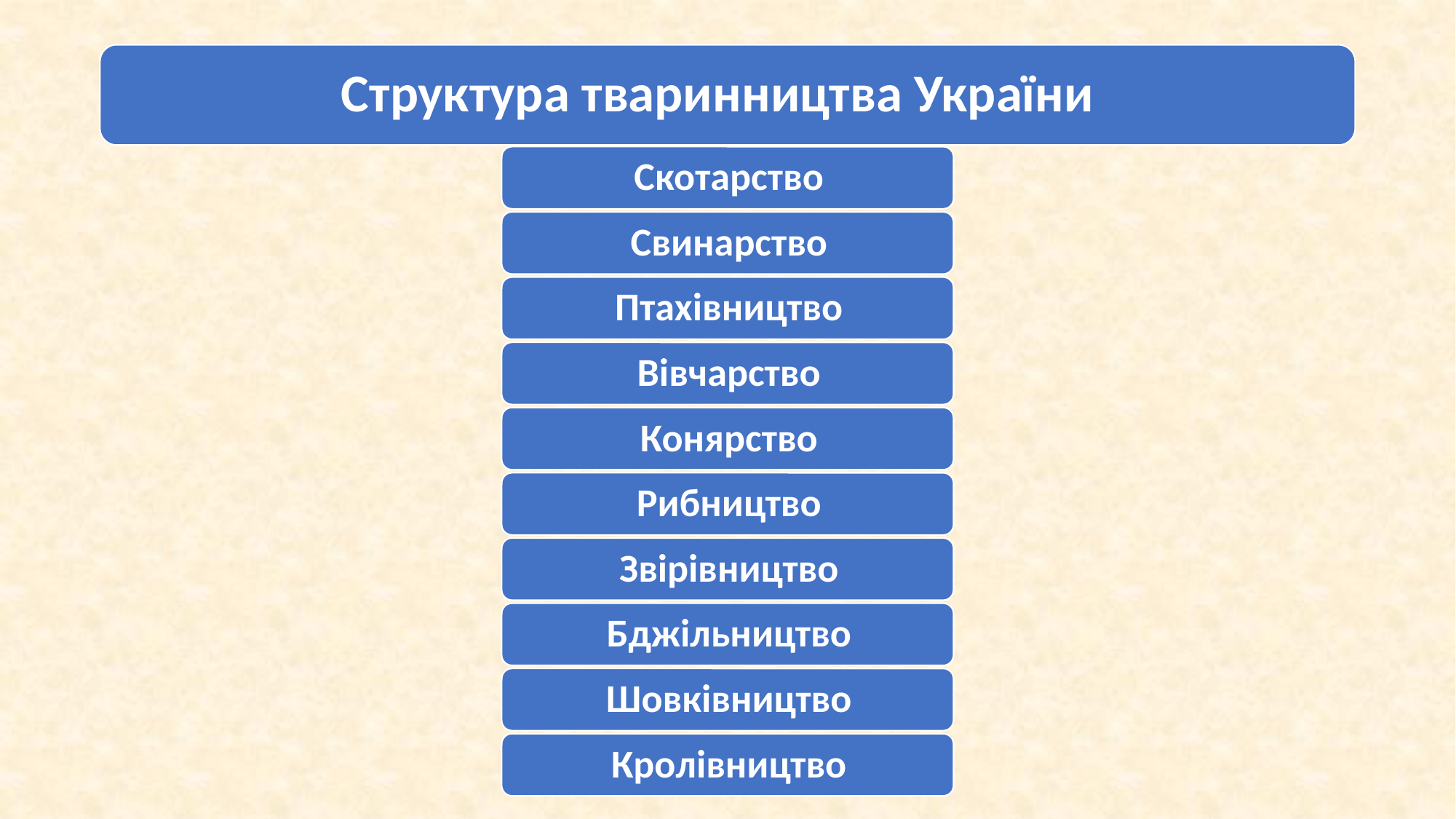

Структура тваринництва України
Скотарство
Свинарство
Птахівництво
Вівчарство
Конярство
Рибництво
Звірівництво
Бджільництво
Шовківництво
Кролівництво